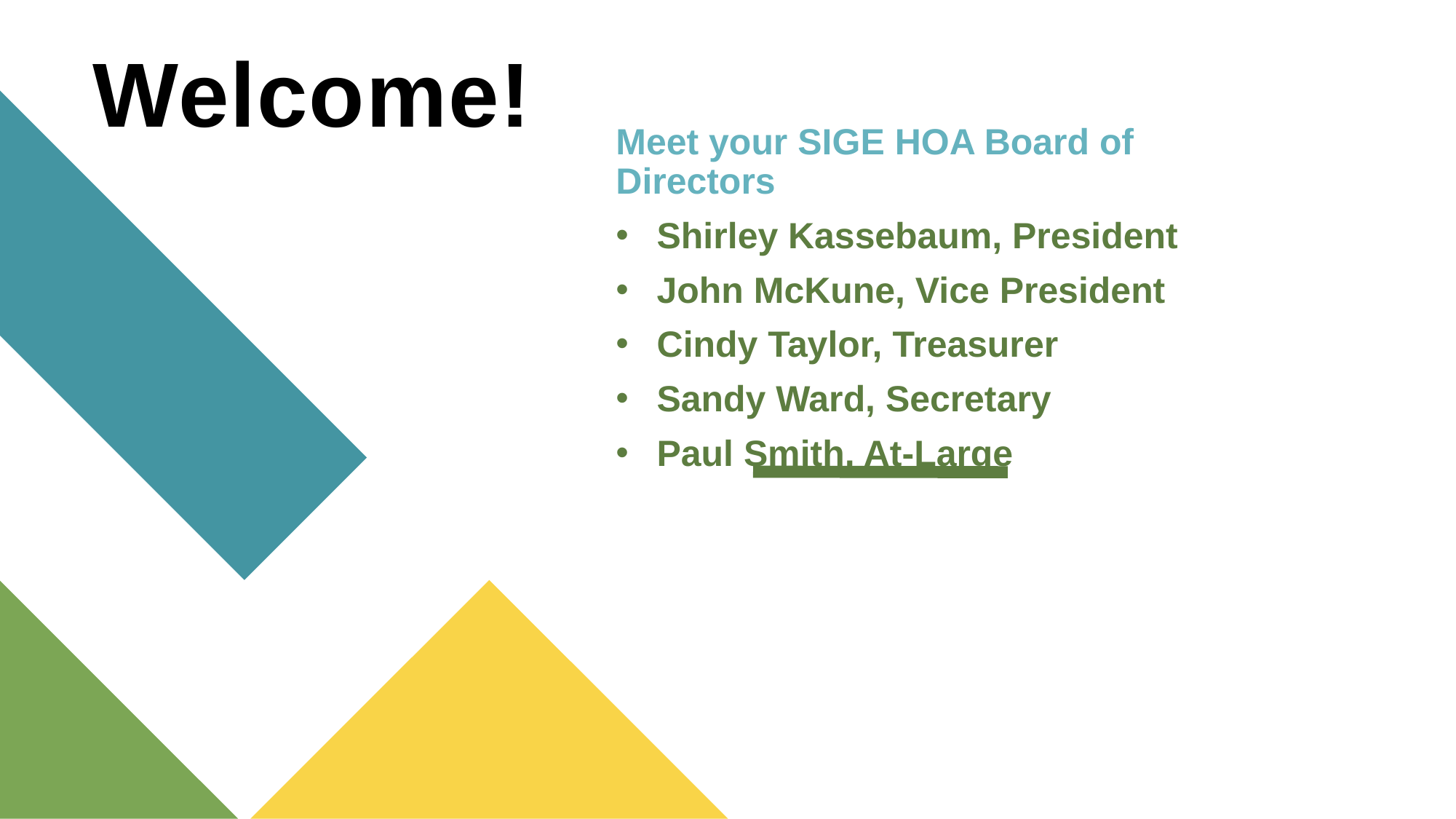

# Welcome!
Meet your SIGE HOA Board of Directors
Shirley Kassebaum, President
John McKune, Vice President
Cindy Taylor, Treasurer
Sandy Ward, Secretary
Paul Smith, At-Large